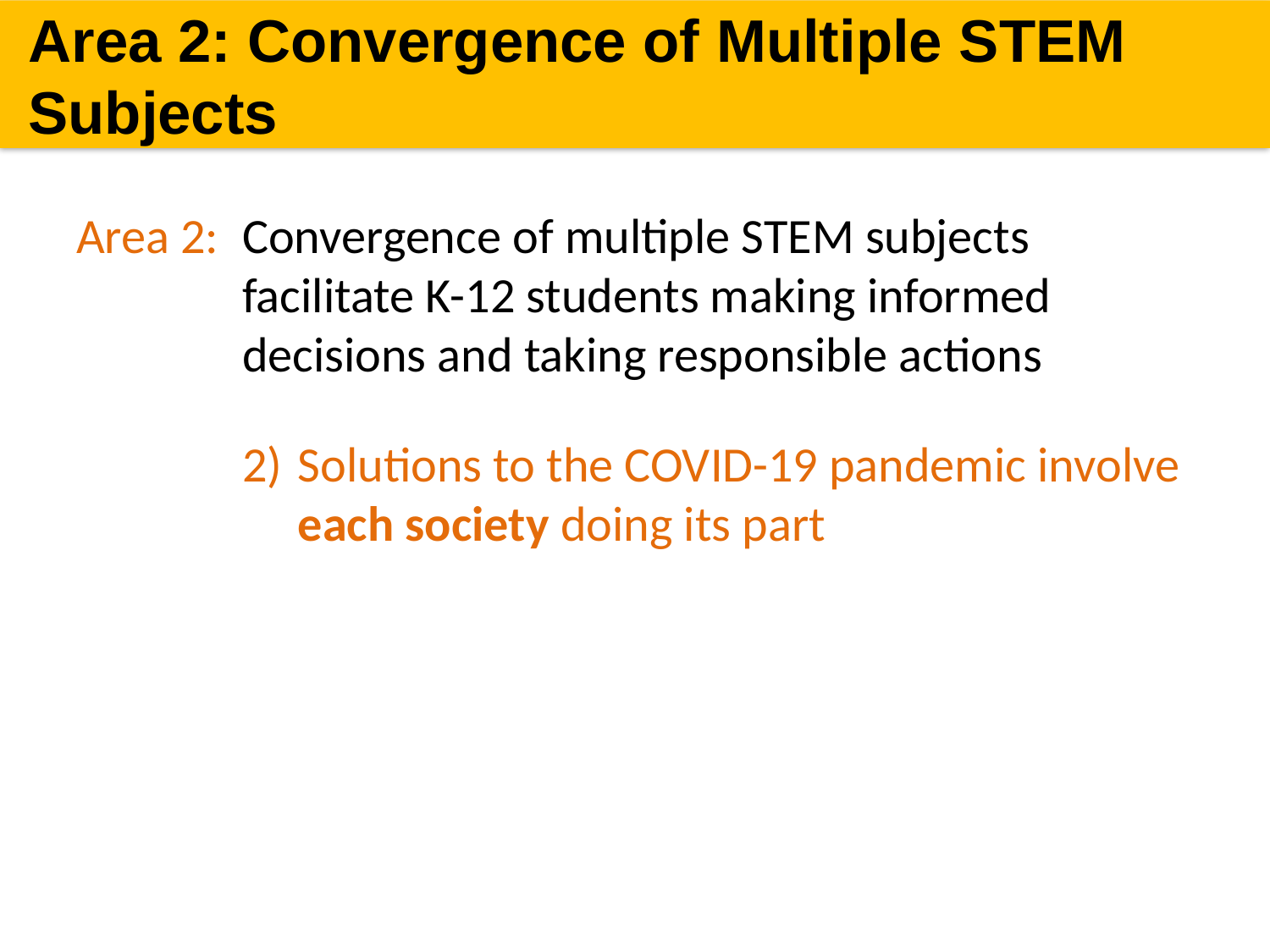

Area 2: Convergence of Multiple STEM Subjects

Area 2:	Convergence of multiple STEM subjects facilitate K-12 students making informed decisions and taking responsible actions

2)	Solutions to the COVID-19 pandemic involve each society doing its part